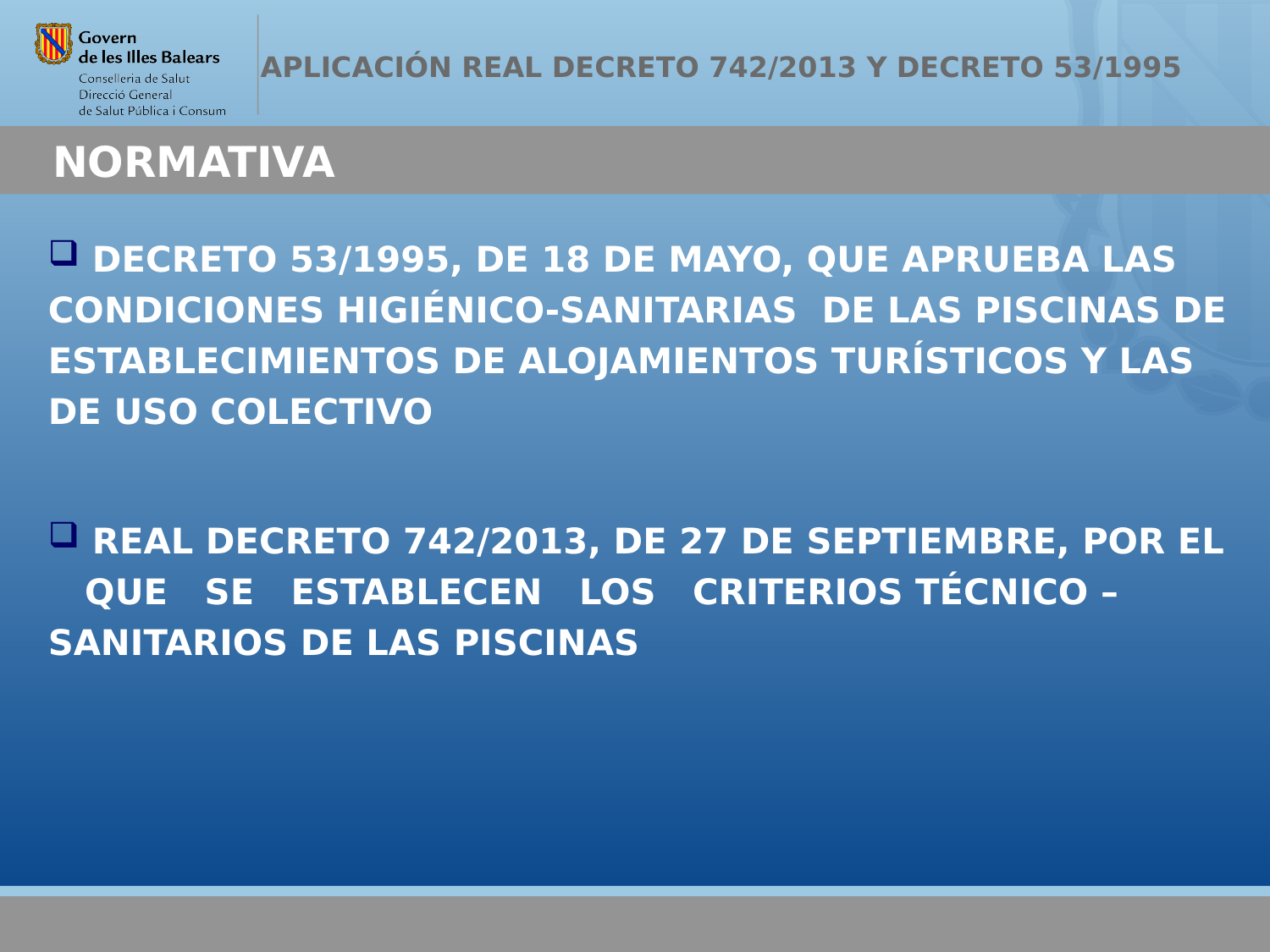

# NORMATIVA
 DECRETO 53/1995, DE 18 DE MAYO, QUE APRUEBA LAS CONDICIONES HIGIÉNICO-SANITARIAS  DE LAS PISCINAS DE ESTABLECIMIENTOS DE ALOJAMIENTOS TURÍSTICOS Y LAS DE USO COLECTIVO

 REAL DECRETO 742/2013, DE 27 DE SEPTIEMBRE, POR EL    QUE   SE   ESTABLECEN   LOS   CRITERIOS TÉCNICO –SANITARIOS DE LAS PISCINAS